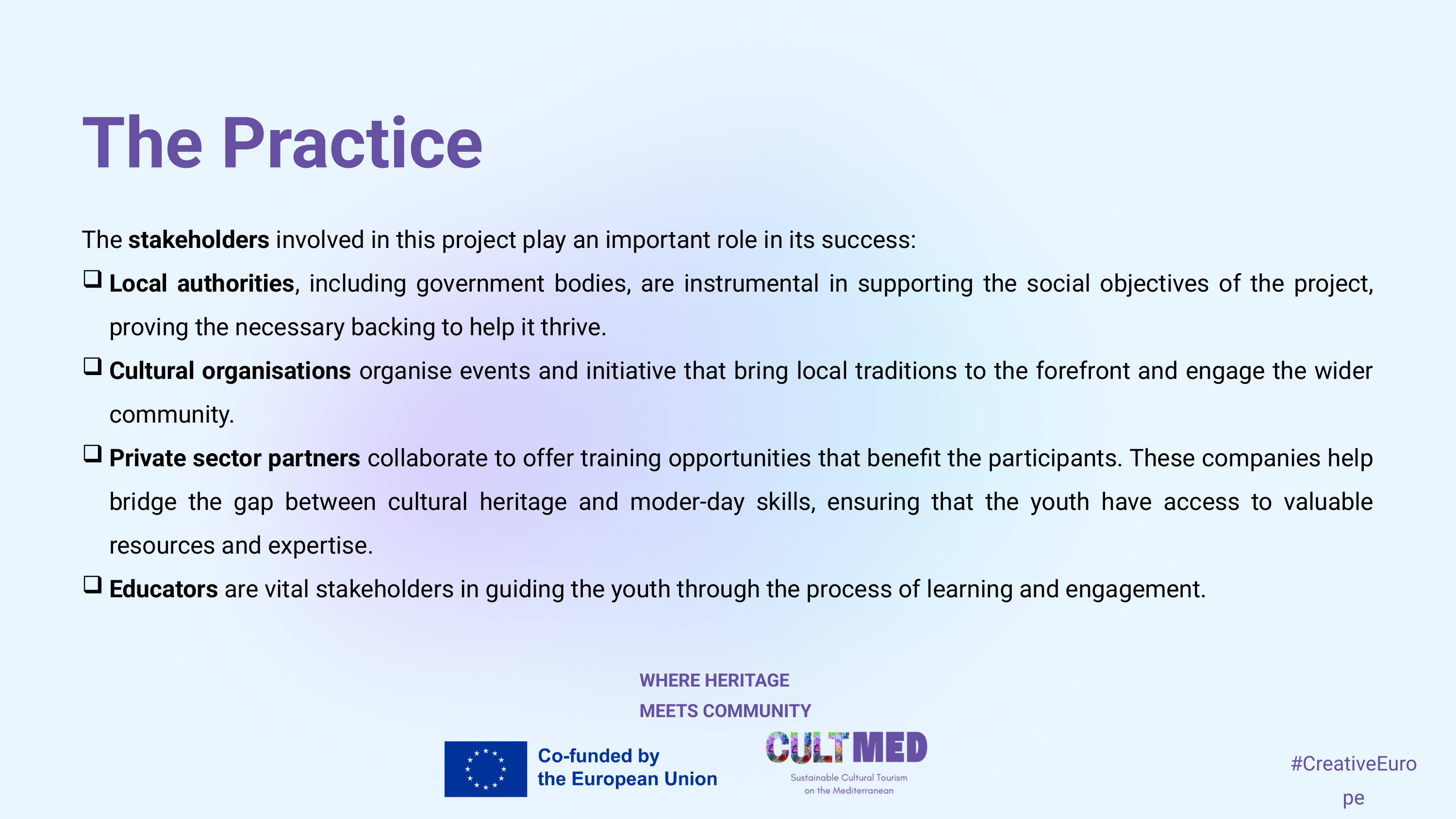

The Practice
The stakeholders involved in this project play an important role in its success:
Local authorities, including government bodies, are instrumental in supporting the social objectives of the project, proving the necessary backing to help it thrive.
Cultural organisations organise events and initiative that bring local traditions to the forefront and engage the wider community.
Private sector partners collaborate to offer training opportunities that benefit the participants. These companies help bridge the gap between cultural heritage and moder-day skills, ensuring that the youth have access to valuable resources and expertise.
Educators are vital stakeholders in guiding the youth through the process of learning and engagement.

WHERE HERITAGE
MEETS COMMUNITY

#CreativeEurope